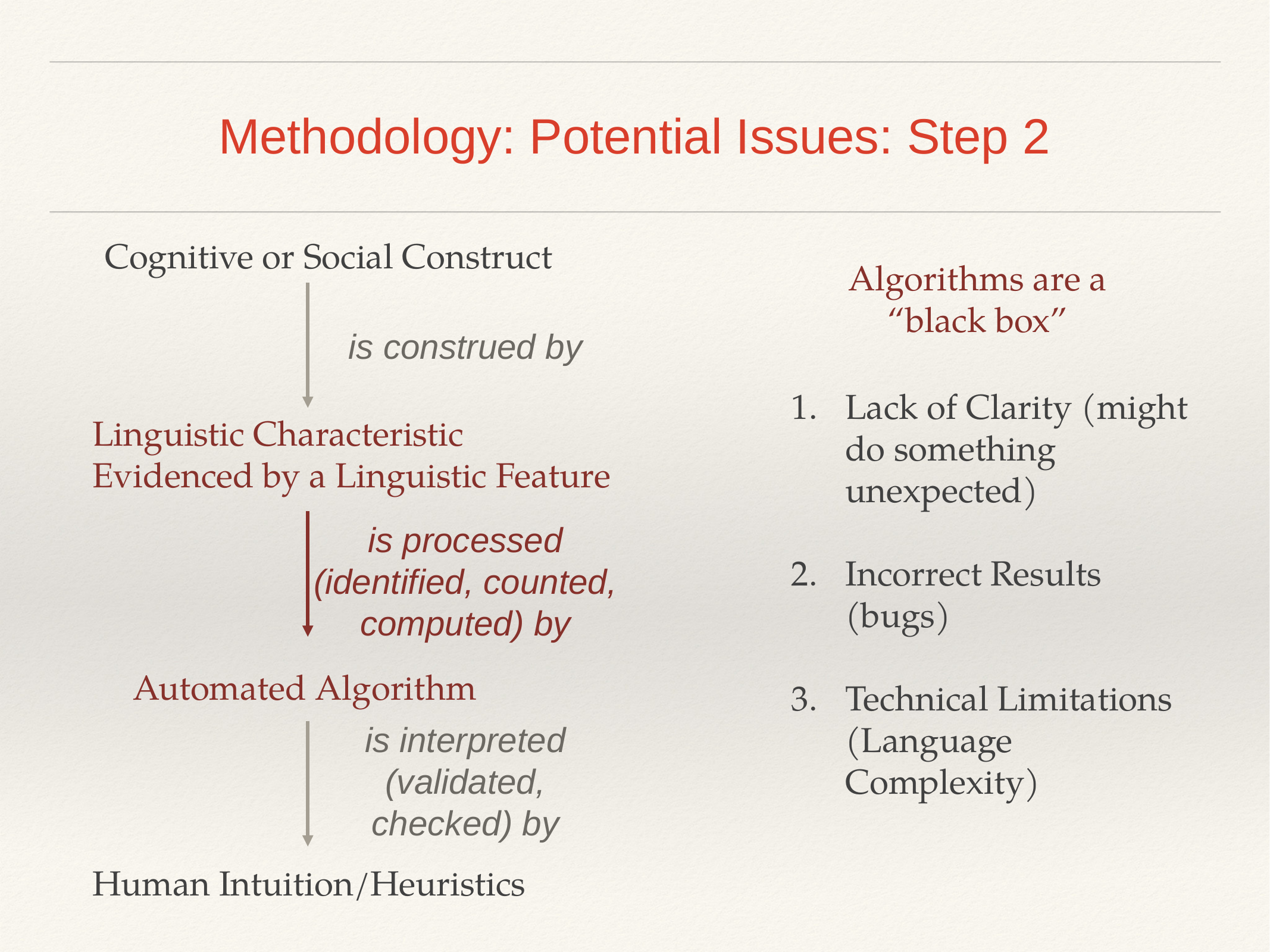

# Methodology: Potential Issues: Step 2
Cognitive or Social Construct
Algorithms are a “black box”

is construed by
Lack of Clarity (might do something unexpected)

Incorrect Results (bugs)

Technical Limitations (Language Complexity)
Linguistic Characteristic Evidenced by a Linguistic Feature

is processed (identified, counted, computed) by
Automated Algorithm

is interpreted (validated, checked) by
Human Intuition/Heuristics